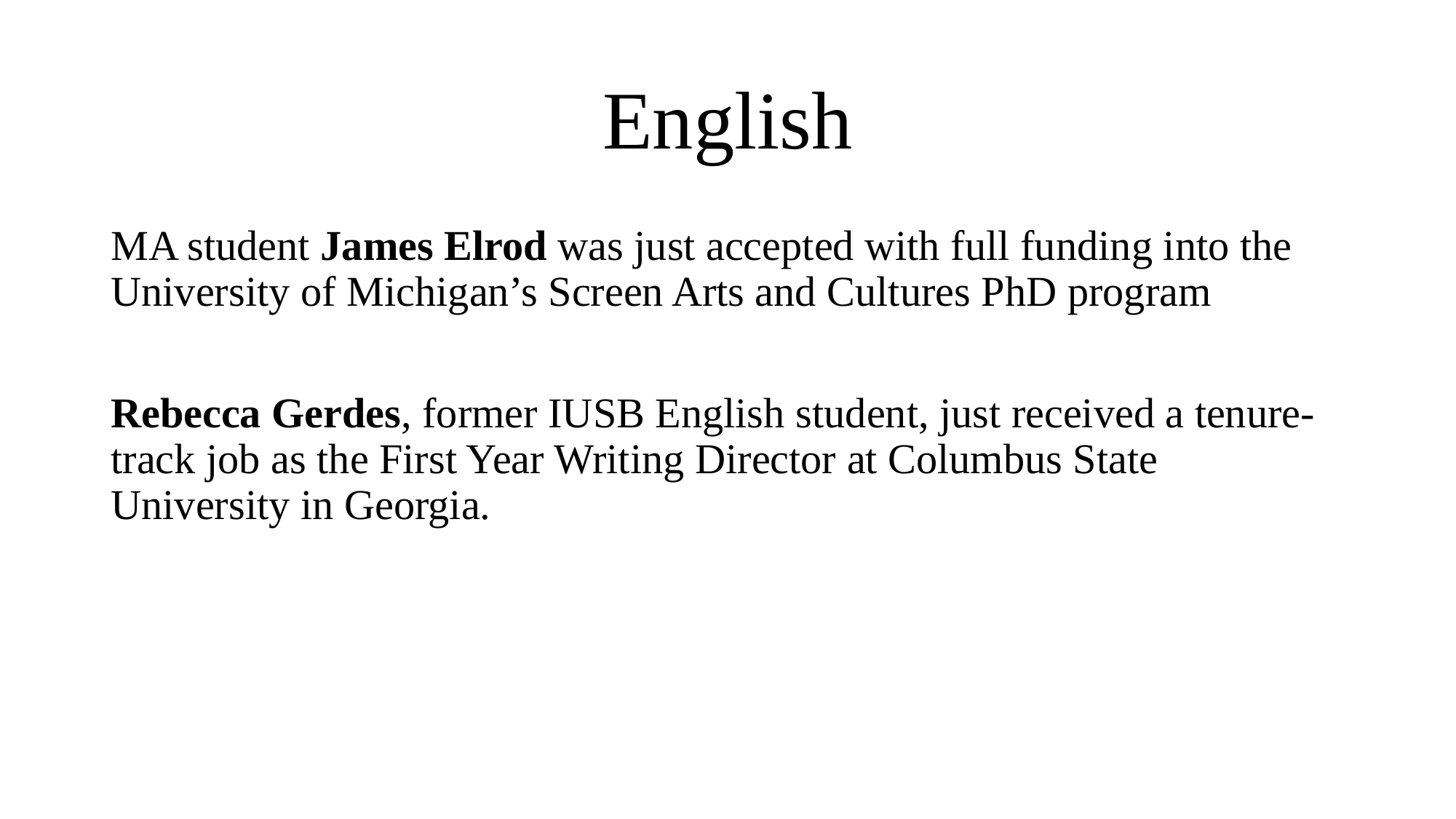

# English
MA student James Elrod was just accepted with full funding into the University of Michigan’s Screen Arts and Cultures PhD program

Rebecca Gerdes, former IUSB English student, just received a tenure-track job as the First Year Writing Director at Columbus State University in Georgia.